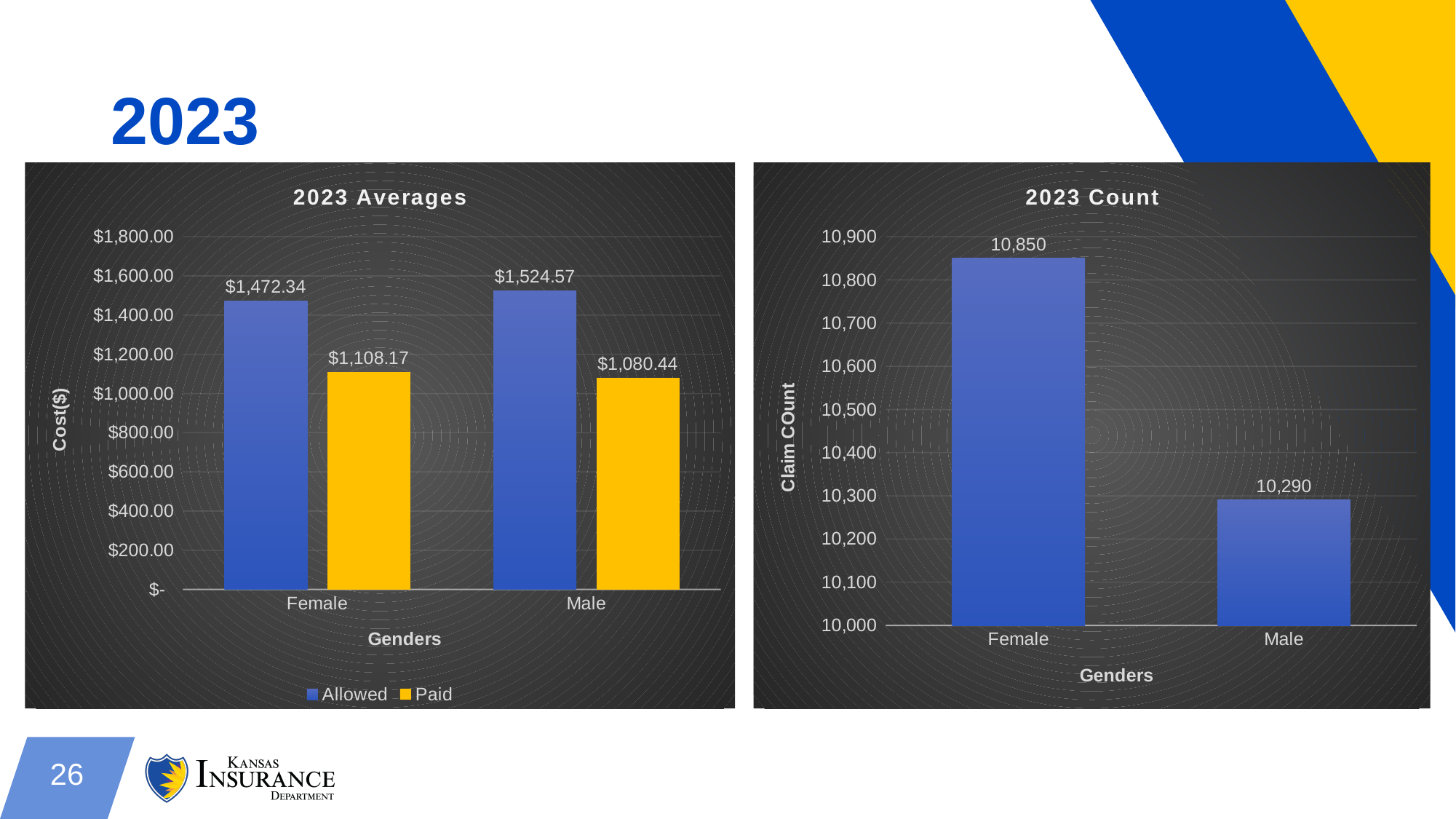

# 2023

### Chart: 2023 Averages

| Category | Allowed | Paid |
|---|---|---|
| Female | 1472.34488 | 1108.17 |
| Male | 1524.574414 | 1080.436781 |

### Chart: 2023 Count

| Category | Count |
|---|---|
| Female | 10850.0 |
| Male | 10290.0 |